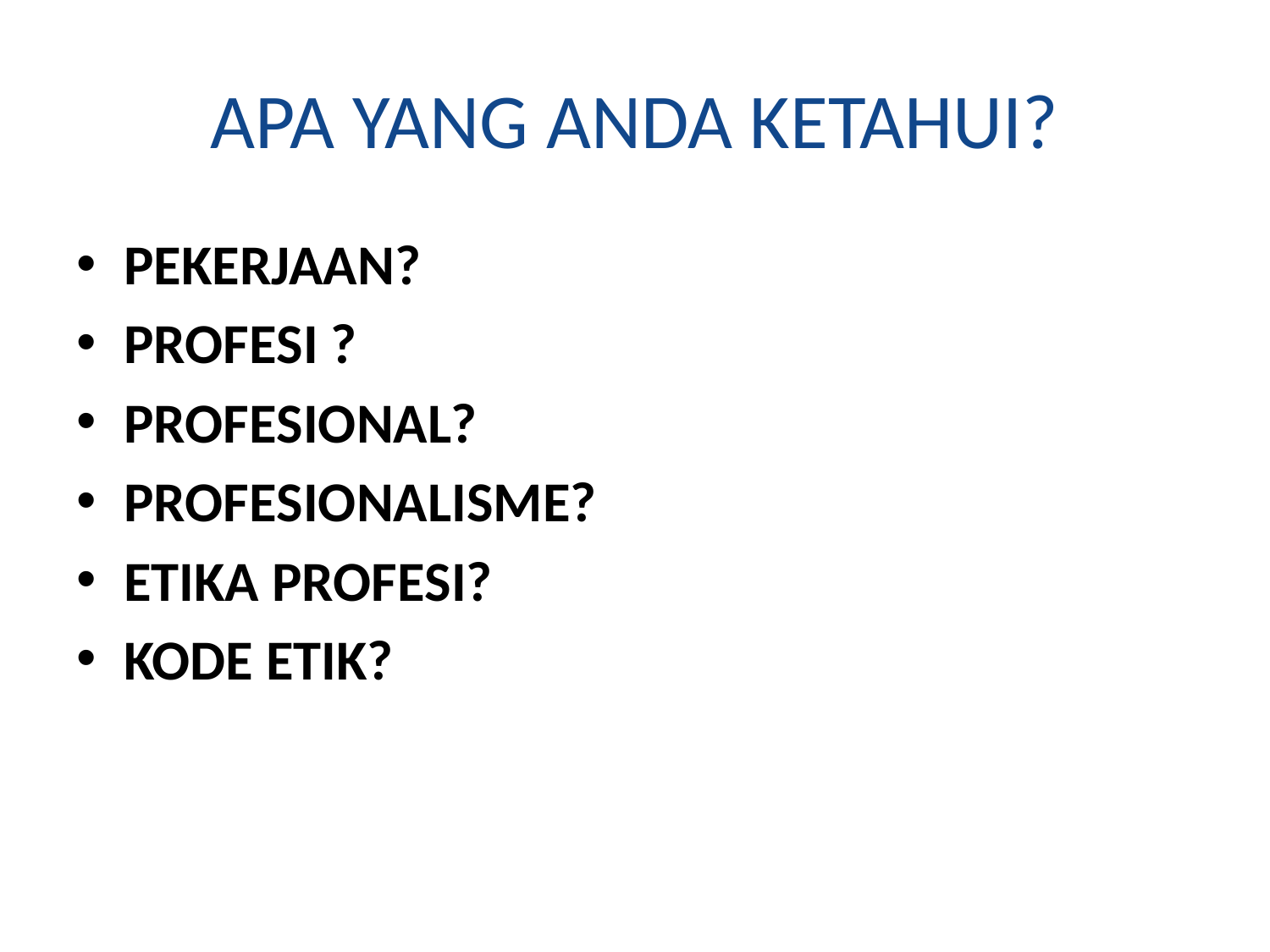

# APA YANG ANDA KETAHUI?
PEKERJAAN?
PROFESI ?
PROFESIONAL?
PROFESIONALISME?
ETIKA PROFESI?
KODE ETIK?